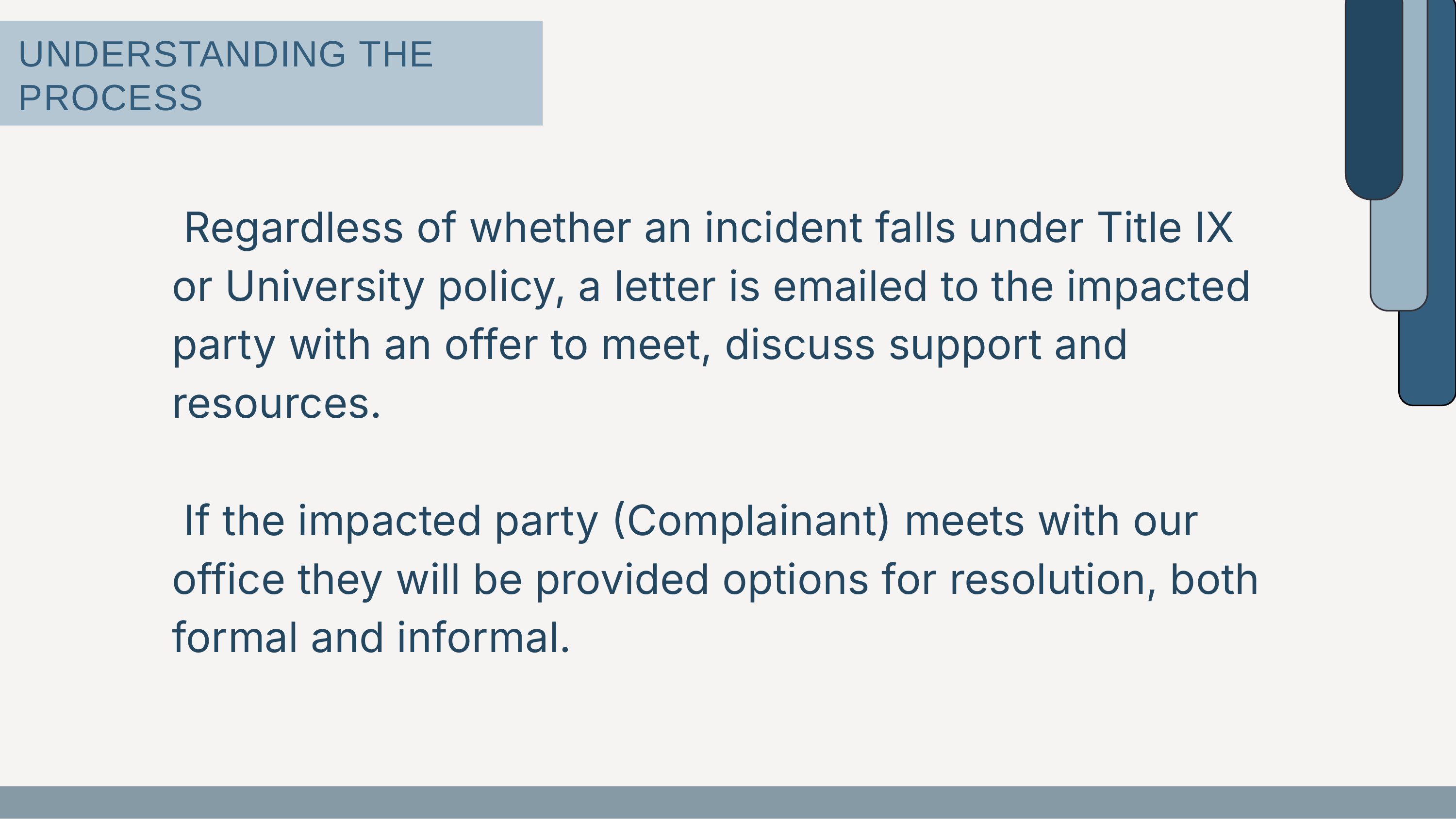

UNDERSTANDING THE PROCESS

 Regardless of whether an incident falls under Title IX or University policy, a letter is emailed to the impacted party with an offer to meet, discuss support and resources.

 If the impacted party (Complainant) meets with our office they will be provided options for resolution, both formal and informal.